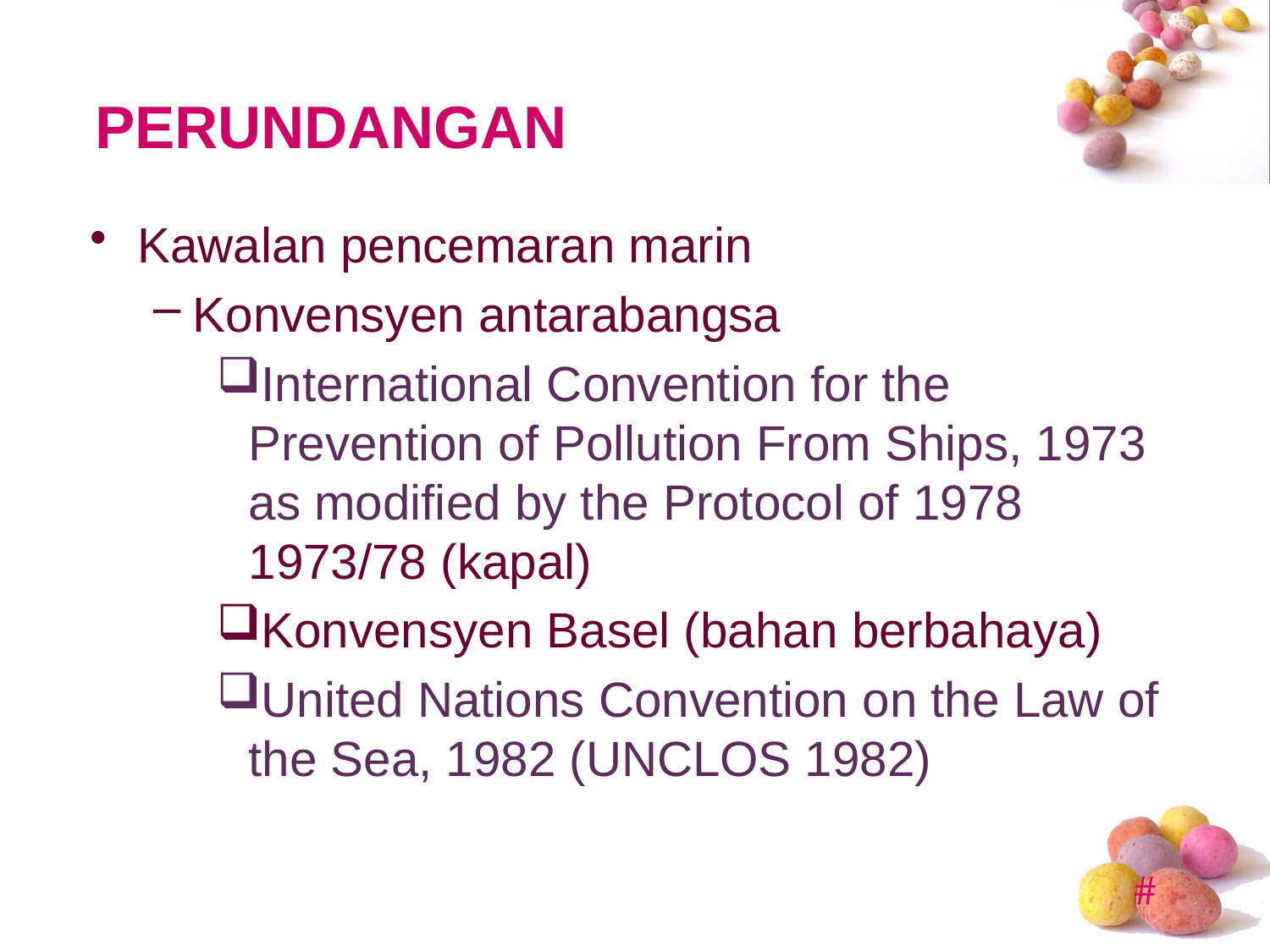

# PERUNDANGAN
Kawalan pencemaran marin
Konvensyen antarabangsa
International Convention for the Prevention of Pollution From Ships, 1973 as modified by the Protocol of 1978 1973/78 (kapal)
Konvensyen Basel (bahan berbahaya)
United Nations Convention on the Law of the Sea, 1982 (UNCLOS 1982)